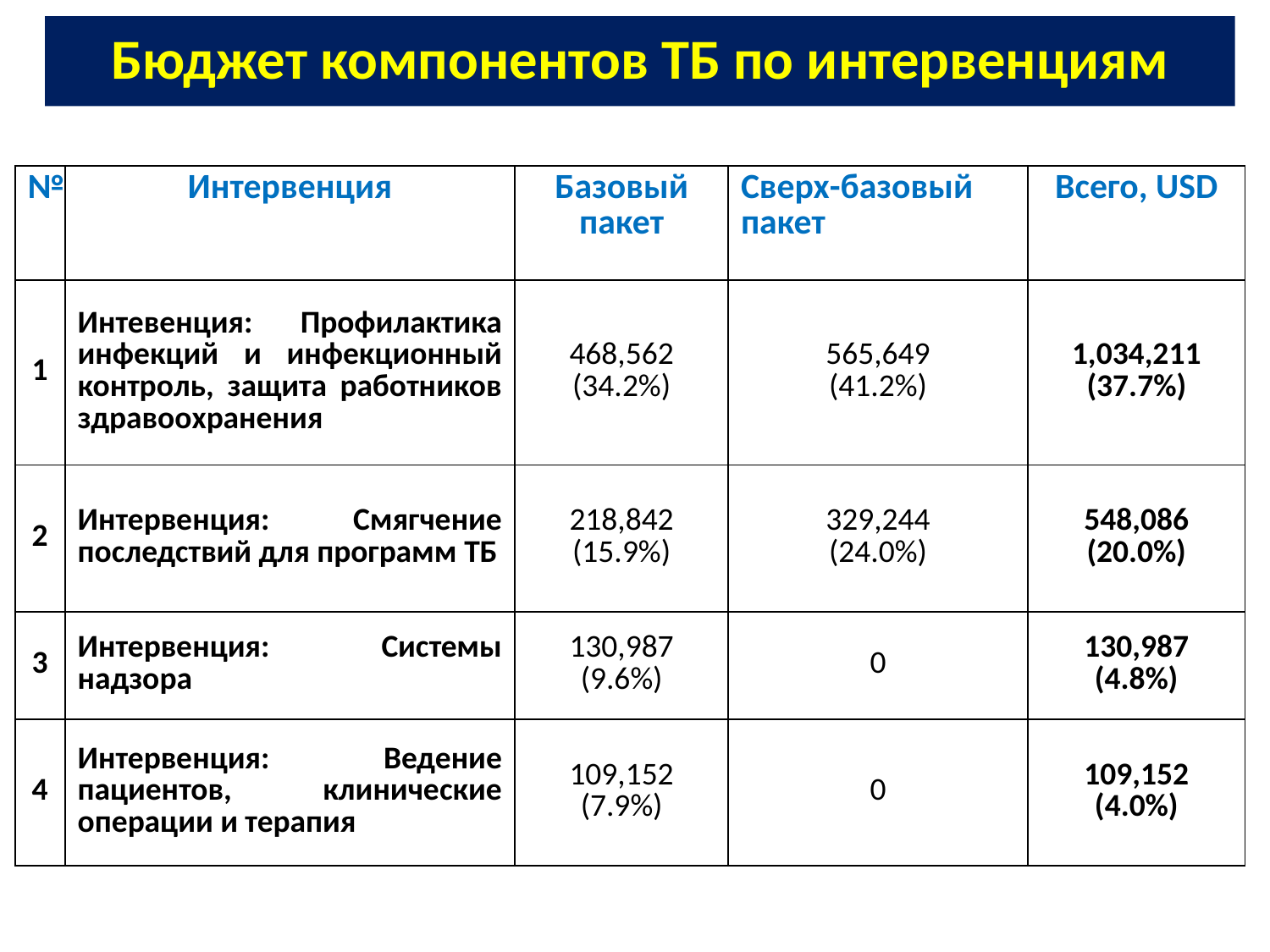

# Бюджет компонентов ТБ по интервенциям
| № | Интервенция | Базовый пакет | Сверх-базовый пакет | Всего, USD |
| --- | --- | --- | --- | --- |
| 1 | Интевенция: Профилактика инфекций и инфекционный контроль, защита работников здравоохранения | 468,562 (34.2%) | 565,649 (41.2%) | 1,034,211 (37.7%) |
| 2 | Интервенция: Смягчение последствий для программ ТБ | 218,842 (15.9%) | 329,244 (24.0%) | 548,086 (20.0%) |
| 3 | Интервенция: Системы надзора | 130,987 (9.6%) | 0 | 130,987 (4.8%) |
| 4 | Интервенция: Ведение пациентов, клинические операции и терапия | 109,152 (7.9%) | 0 | 109,152 (4.0%) |